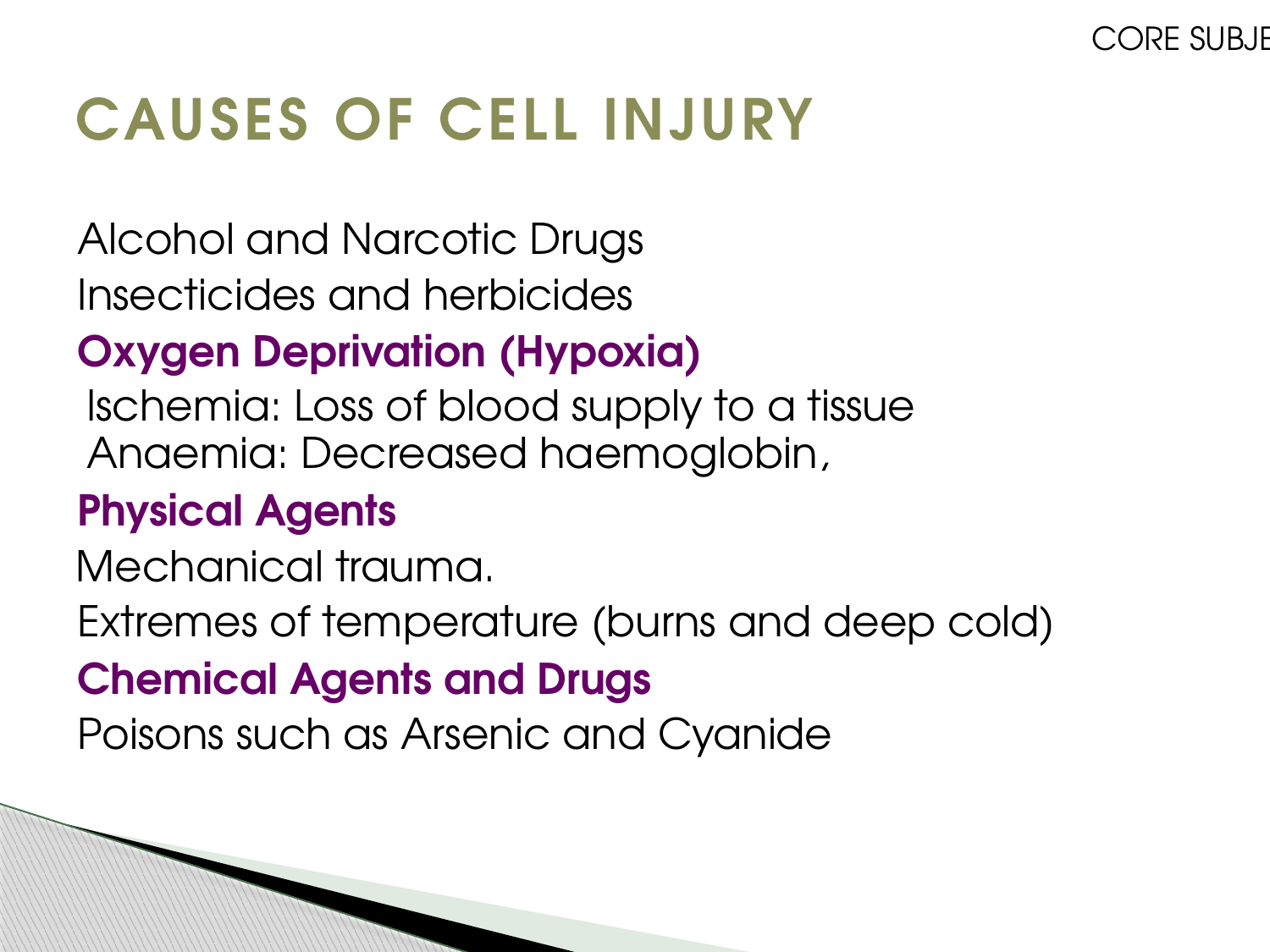

CORE SUBJECT
# CAUSES OF CELL INJURY
Alcohol and Narcotic Drugs
Insecticides and herbicides
Oxygen Deprivation (Hypoxia)
Ischemia: Loss of blood supply to a tissue
Anaemia: Decreased haemoglobin,
Physical Agents
Mechanical trauma.
Extremes of temperature (burns and deep cold)
Chemical Agents and Drugs
Poisons such as Arsenic and Cyanide